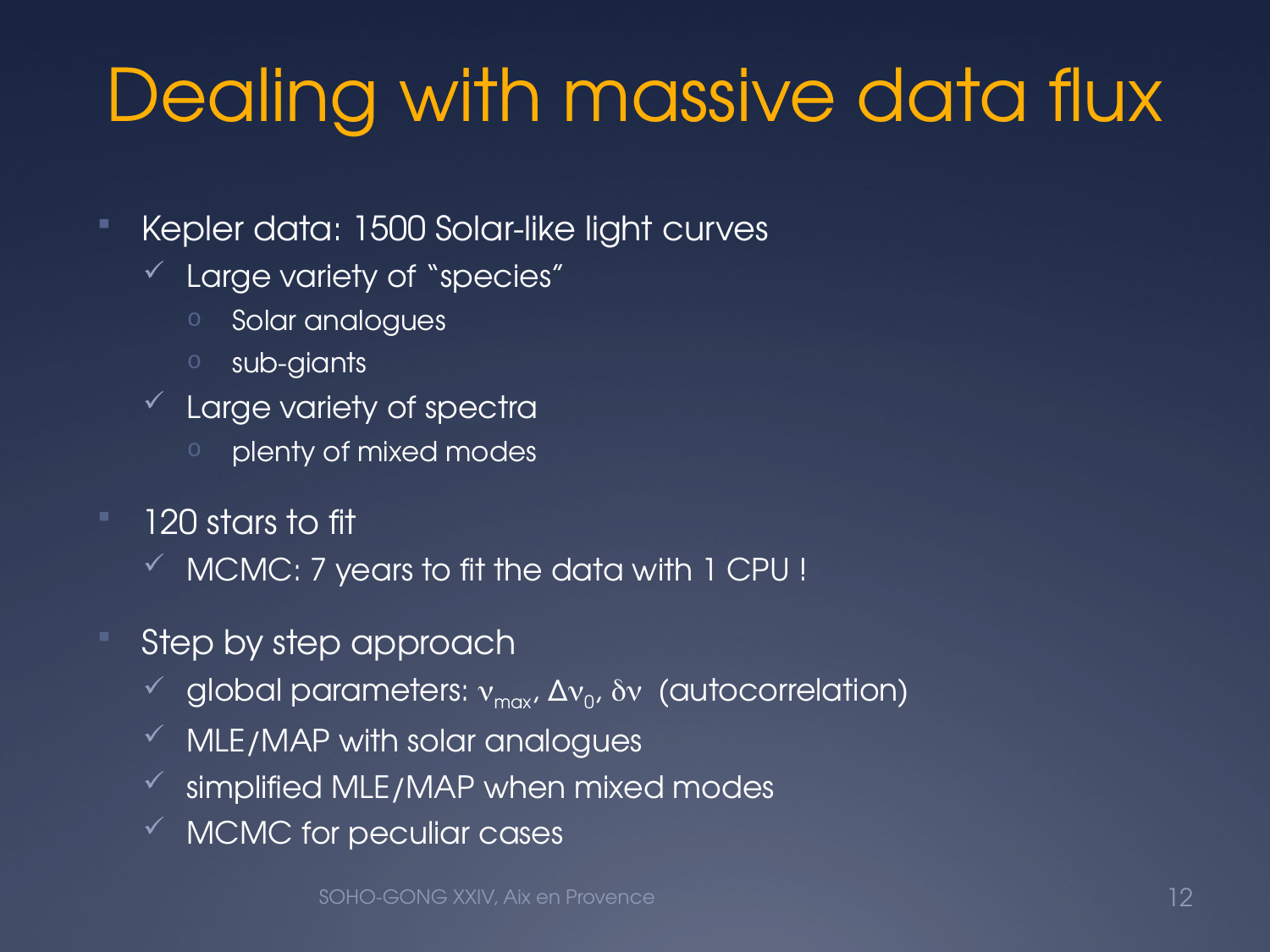

# Dealing with massive data flux
Kepler data: 1500 Solar-like light curves
Large variety of “species”
Solar analogues
sub-giants
Large variety of spectra
plenty of mixed modes
120 stars to fit
MCMC: 7 years to fit the data with 1 CPU !
Step by step approach
global parameters: νmax, ∆ν0, δν (autocorrelation)
MLE/MAP with solar analogues
simplified MLE/MAP when mixed modes
MCMC for peculiar cases
SOHO-GONG XXIV, Aix en Provence
12